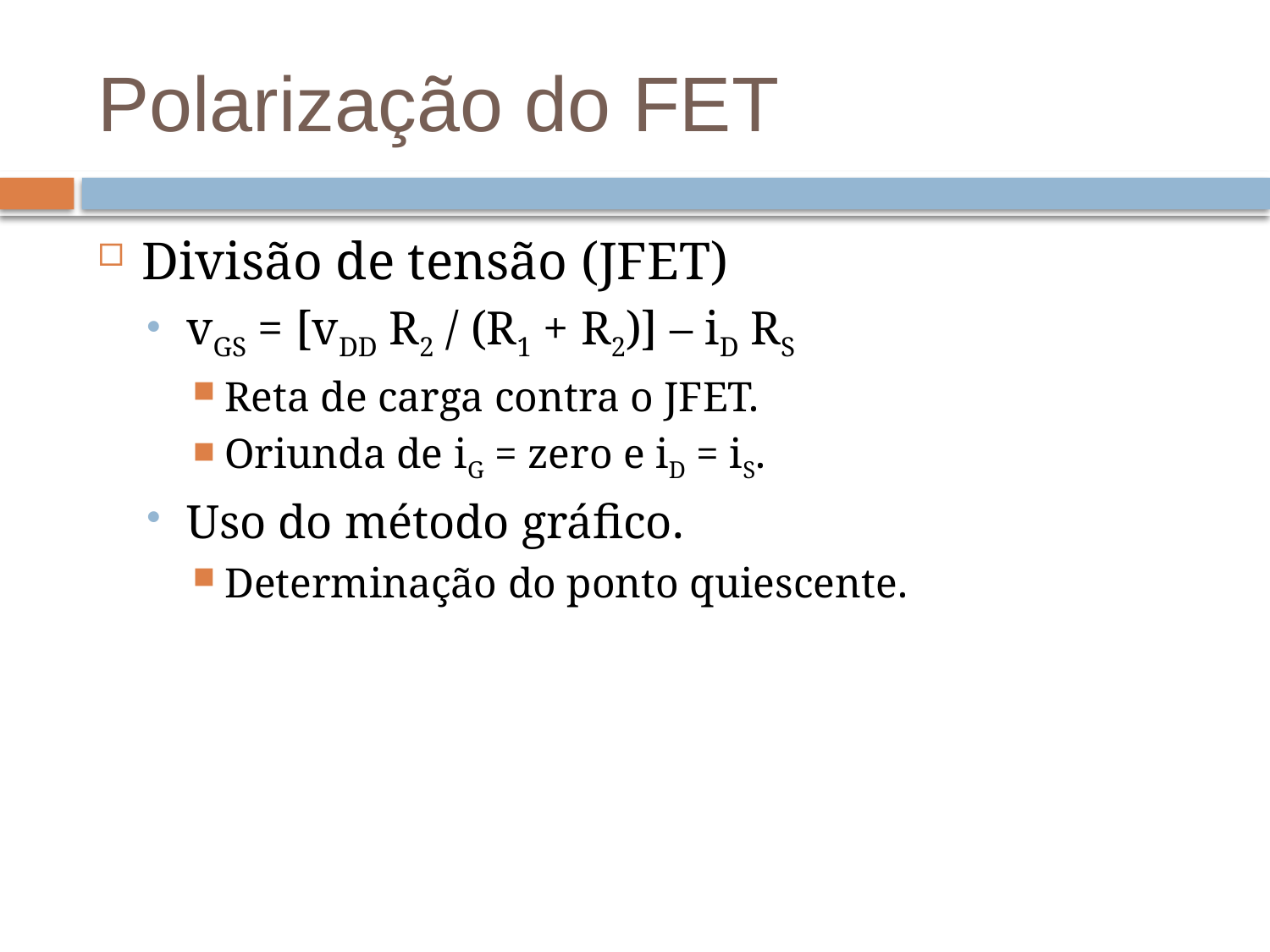

# Polarização do FET
Divisão de tensão (JFET)
vGS = [vDD R2 / (R1 + R2)] – iD RS
Reta de carga contra o JFET.
Oriunda de iG = zero e iD = iS.
Uso do método gráfico.
Determinação do ponto quiescente.